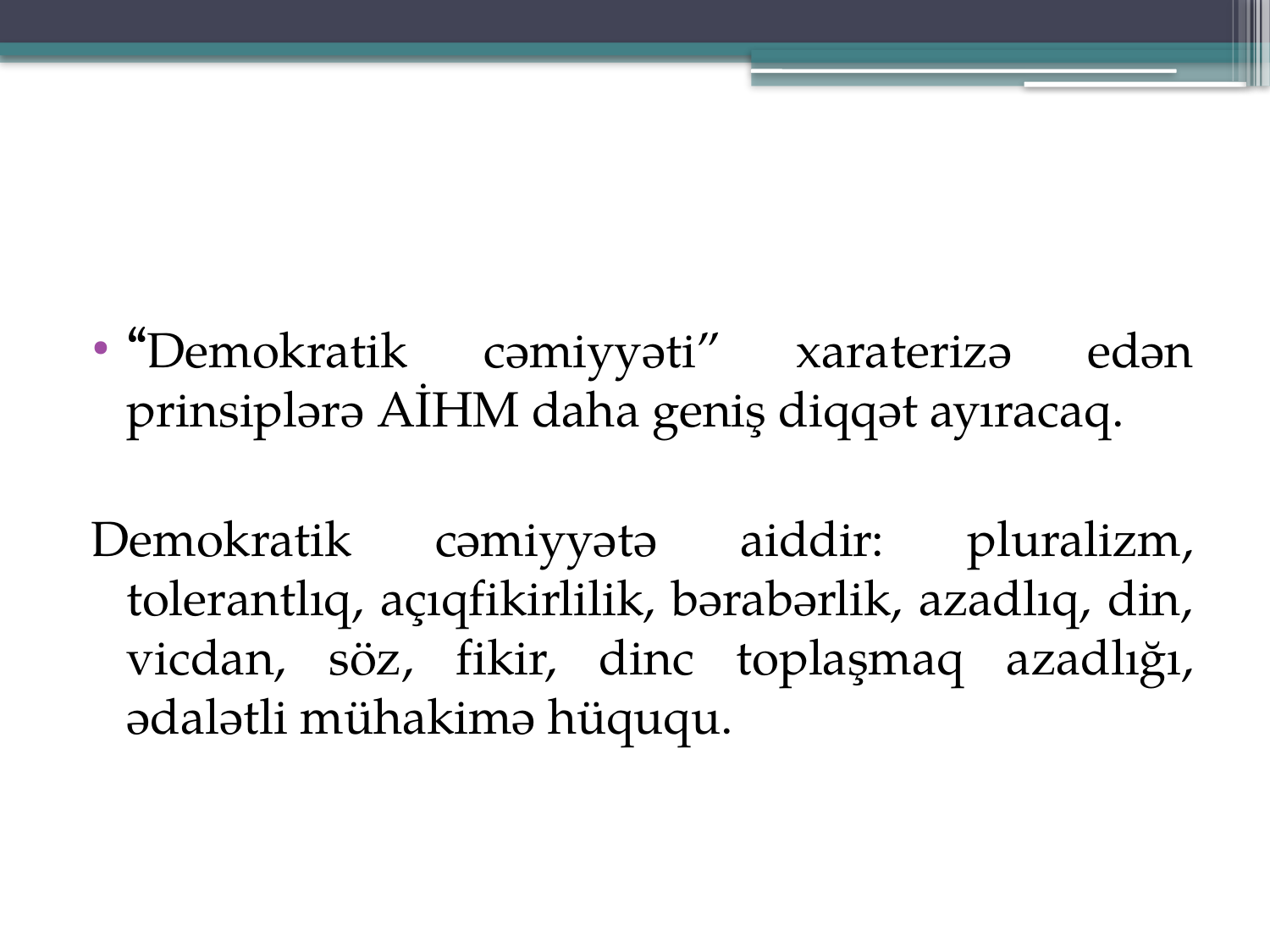

“Demokratik cəmiyyəti” xaraterizə edən prinsiplərə AİHM daha geniş diqqət ayıracaq.

Demokratik cəmiyyətə aiddir: pluralizm, tolerantlıq, açıqfikirlilik, bərabərlik, azadlıq, din, vicdan, söz, fikir, dinc toplaşmaq azadlığı, ədalətli mühakimə hüququ.